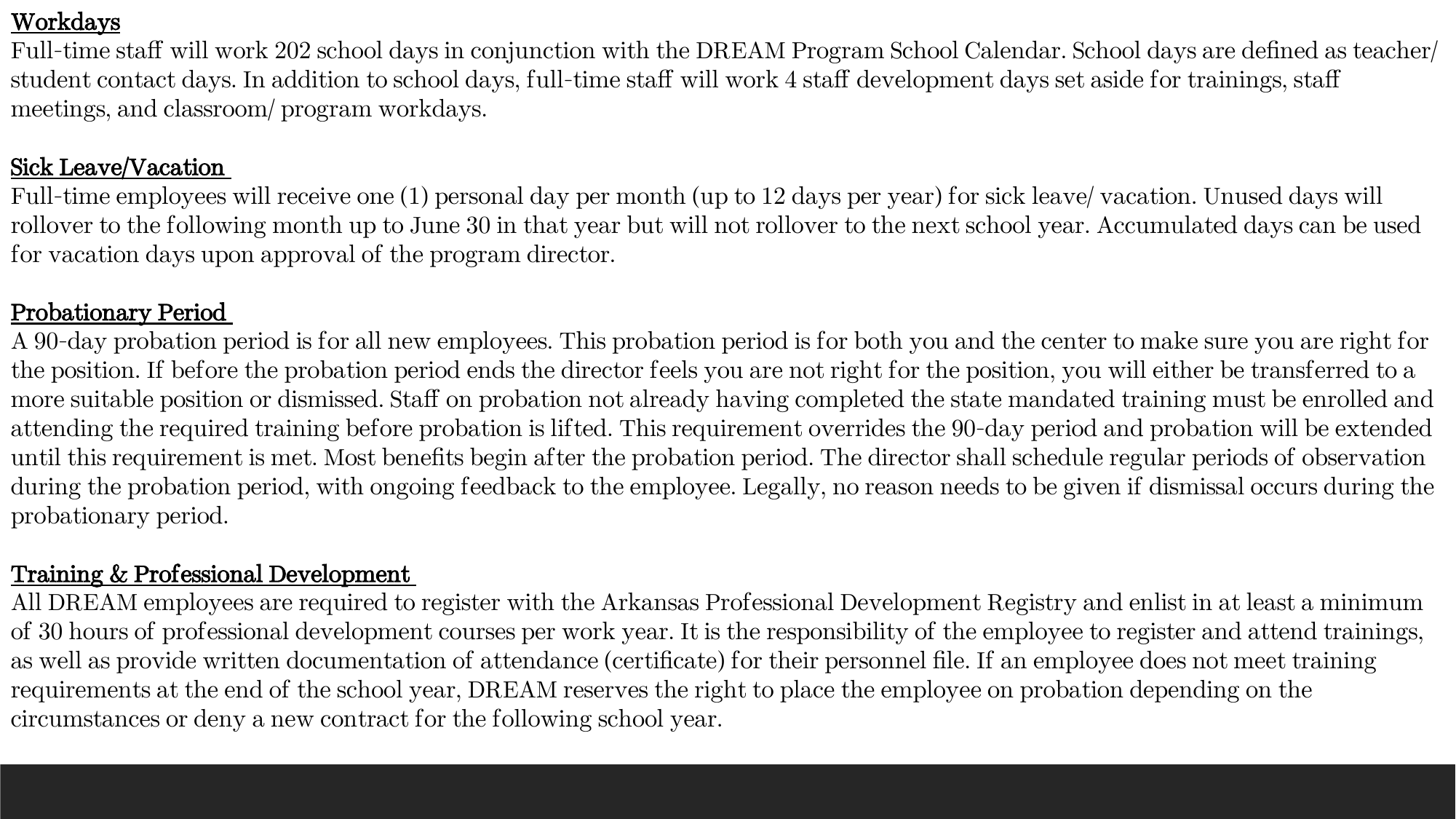

Workdays
Full-time staff will work 202 school days in conjunction with the DREAM Program School Calendar. School days are defined as teacher/ student contact days. In addition to school days, full-time staff will work 4 staff development days set aside for trainings, staff meetings, and classroom/ program workdays.

Sick Leave/Vacation
Full-time employees will receive one (1) personal day per month (up to 12 days per year) for sick leave/ vacation. Unused days will rollover to the following month up to June 30 in that year but will not rollover to the next school year. Accumulated days can be used for vacation days upon approval of the program director.

Probationary Period
A 90‐day probation period is for all new employees. This probation period is for both you and the center to make sure you are right for the position. If before the probation period ends the director feels you are not right for the position, you will either be transferred to a more suitable position or dismissed. Staff on probation not already having completed the state mandated training must be enrolled and attending the required training before probation is lifted. This requirement overrides the 90‐day period and probation will be extended until this requirement is met. Most benefits begin after the probation period. The director shall schedule regular periods of observation during the probation period, with ongoing feedback to the employee. Legally, no reason needs to be given if dismissal occurs during the probationary period.

Training & Professional Development
All DREAM employees are required to register with the Arkansas Professional Development Registry and enlist in at least a minimum of 30 hours of professional development courses per work year. It is the responsibility of the employee to register and attend trainings, as well as provide written documentation of attendance (certificate) for their personnel file. If an employee does not meet training requirements at the end of the school year, DREAM reserves the right to place the employee on probation depending on the circumstances or deny a new contract for the following school year.